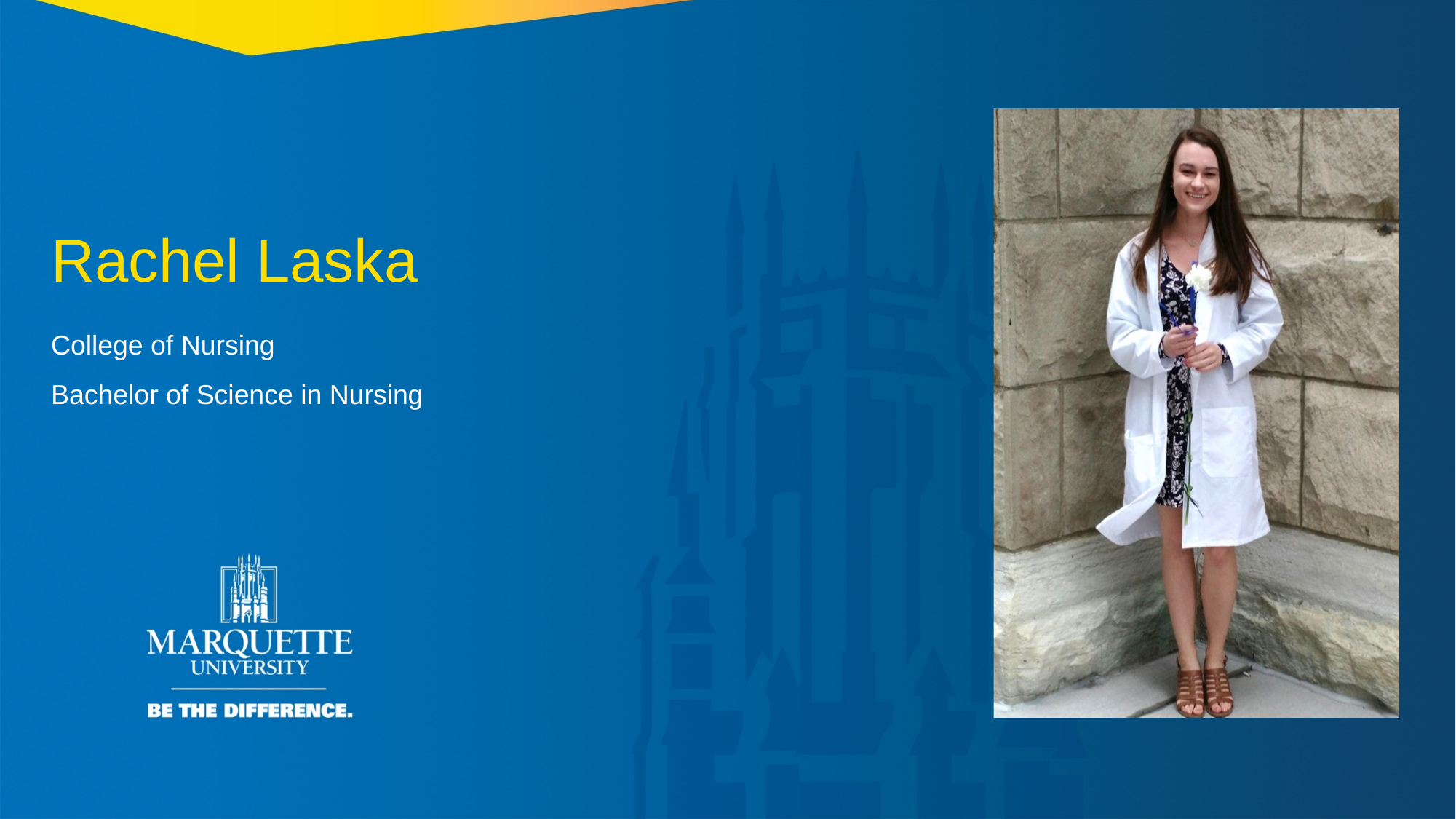

Rachel Laska
College of Nursing
Bachelor of Science in Nursing